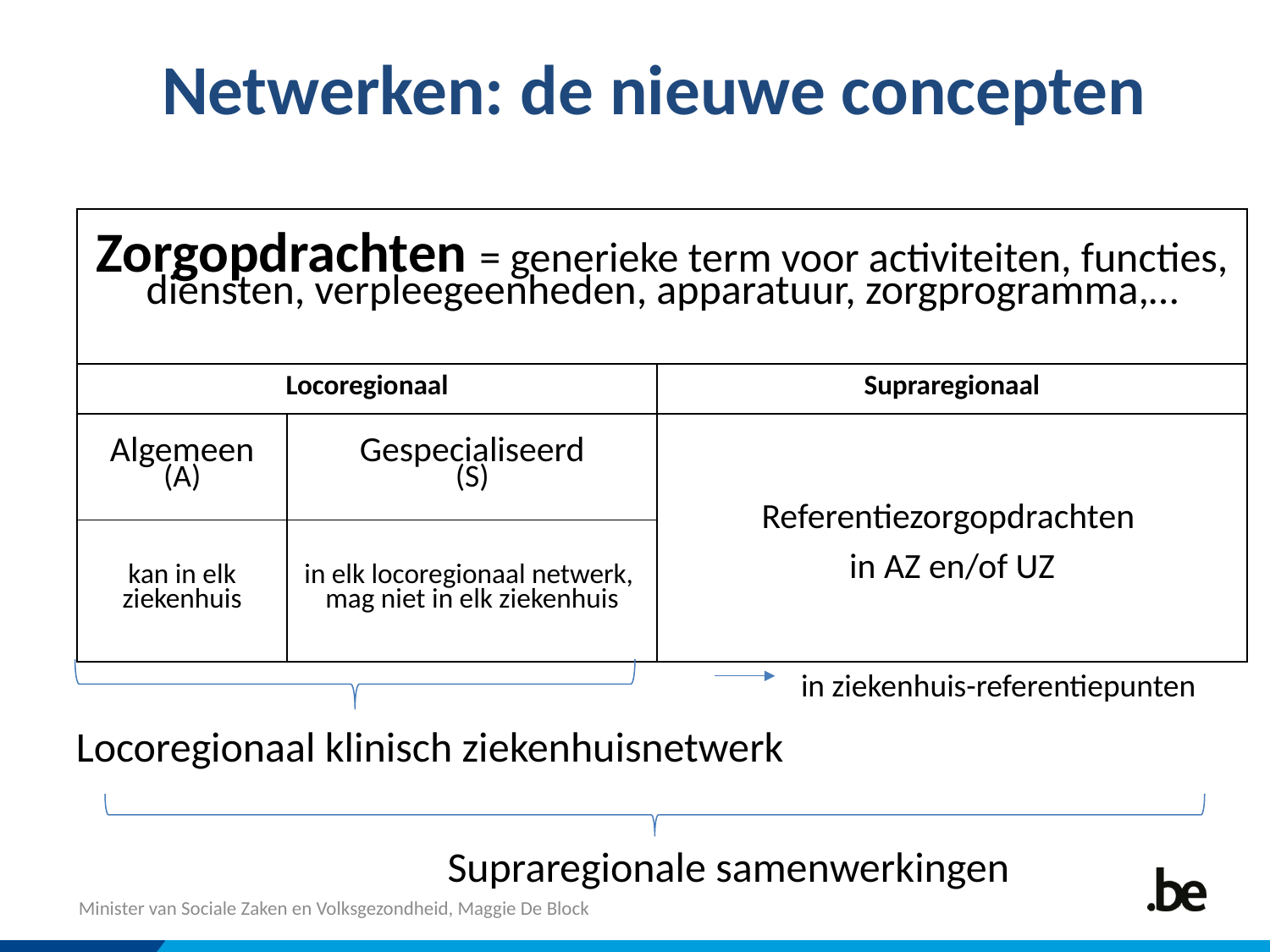

# Netwerken: de nieuwe concepten
| Zorgopdrachten = generieke term voor activiteiten, functies, diensten, verpleegeenheden, apparatuur, zorgprogramma,… |  |  |
| --- | --- | --- |
| Locoregionaal |  | Supraregionaal |
| Algemeen | Gespecialiseerd | Referentiezorgopdrachten in AZ en/of UZ |
| (A) | (S) |  |
| kan in elk ziekenhuis | in elk locoregionaal netwerk, mag niet in elk ziekenhuis |  |

             in ziekenhuis-referentiepunten
Locoregionaal klinisch ziekenhuisnetwerk
Supraregionale samenwerkingen